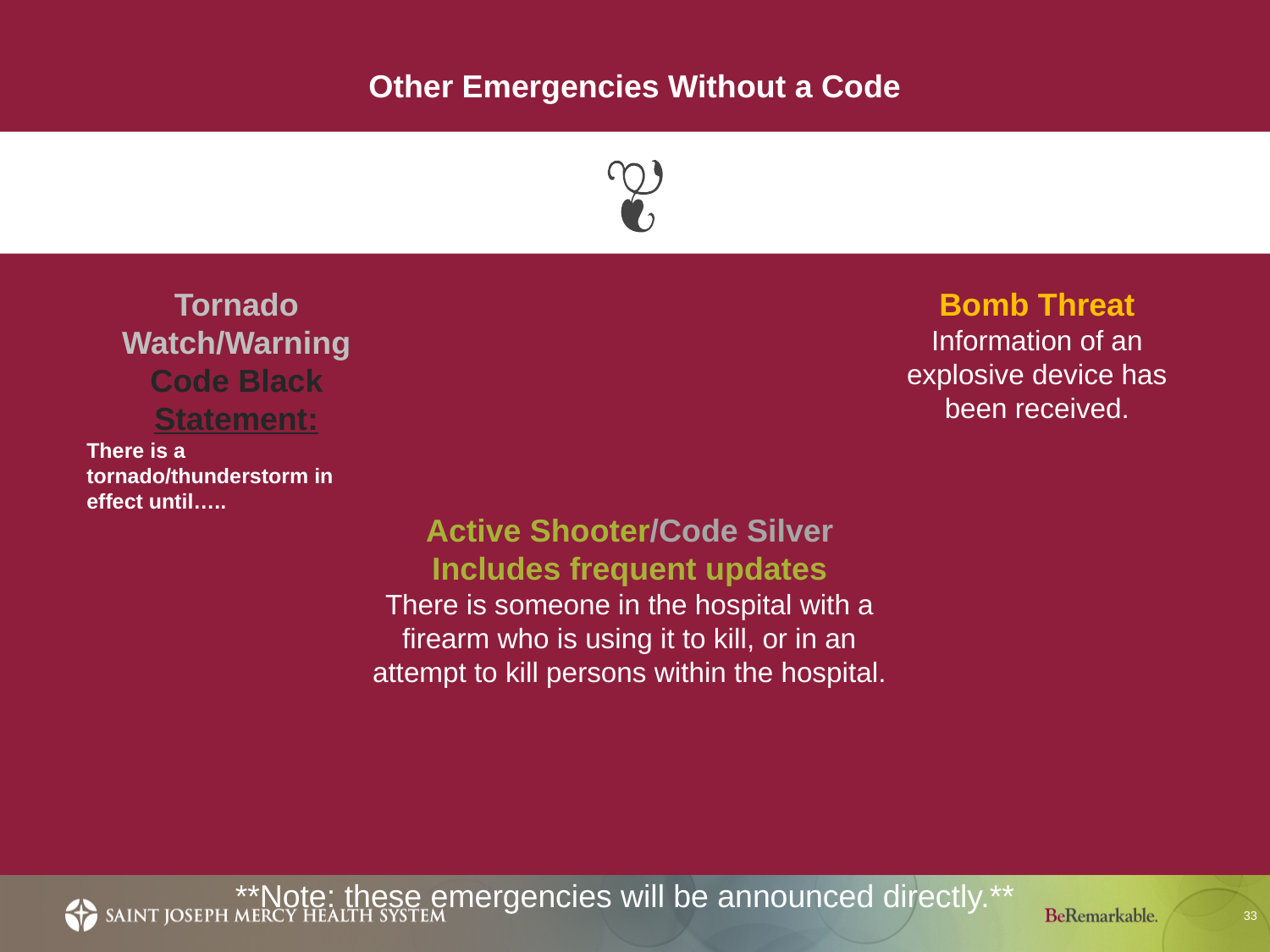

# Other Emergencies Without a Code

Tornado Watch/Warning
Code Black
Statement:
There is a tornado/thunderstorm in effect until…..
Bomb Threat
Information of an explosive device has been received.
Active Shooter/Code Silver
Includes frequent updates
There is someone in the hospital with a firearm who is using it to kill, or in an attempt to kill persons within the hospital.
**Note: these emergencies will be announced directly.**
33